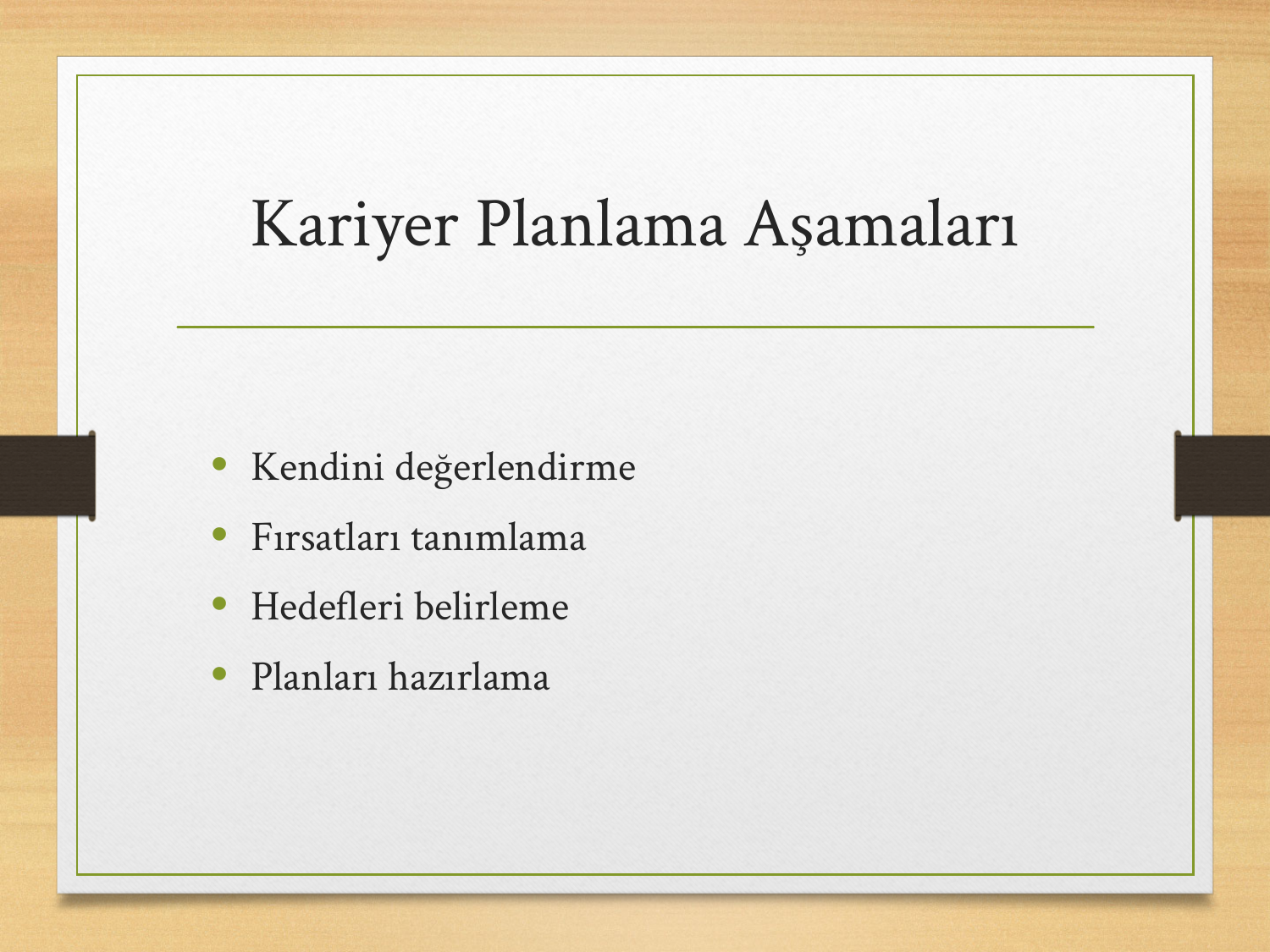

# Kariyer Planlama Aşamaları

Kendini değerlendirme
Fırsatları tanımlama
Hedefleri belirleme
Planları hazırlama